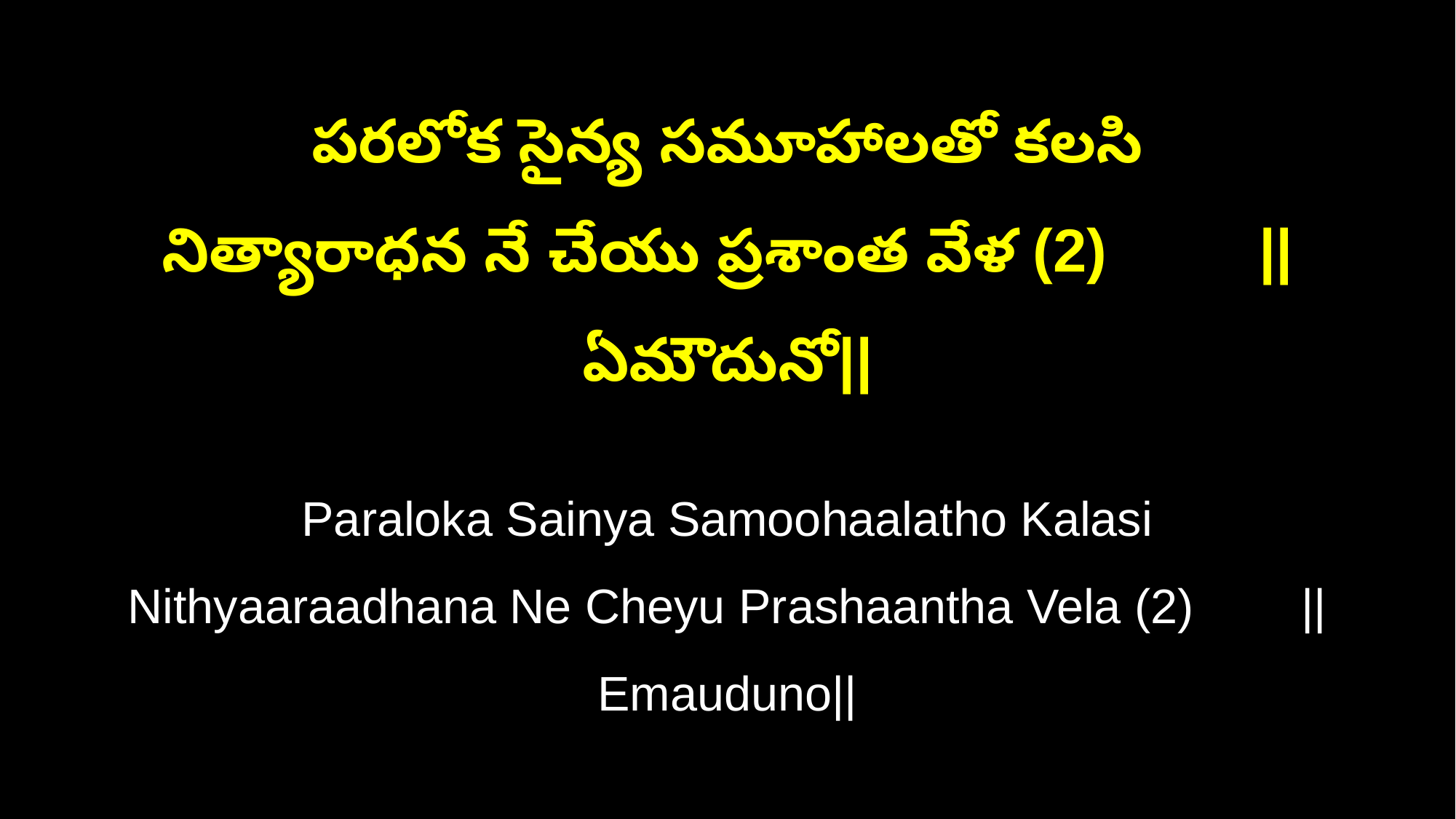

పరలోక సైన్య సమూహాలతో కలసి
నిత్యారాధన నే చేయు ప్రశాంత వేళ (2)         ||ఏమౌదునో||
Paraloka Sainya Samoohaalatho Kalasi
Nithyaaraadhana Ne Cheyu Prashaantha Vela (2)        ||Emauduno||